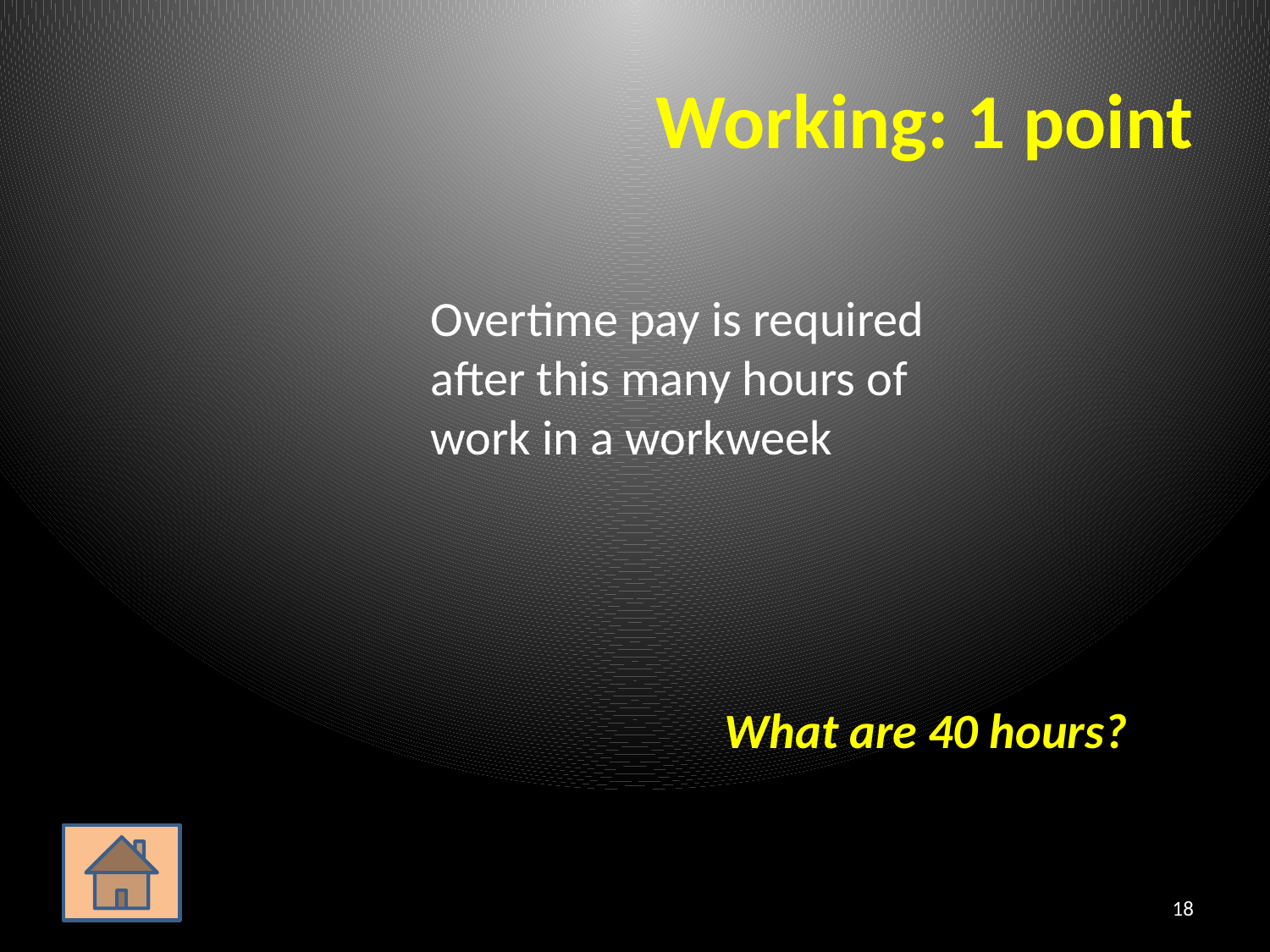

# Working: 1 point

	Overtime pay is required after this many hours of work in a workweek

What are 40 hours?

18